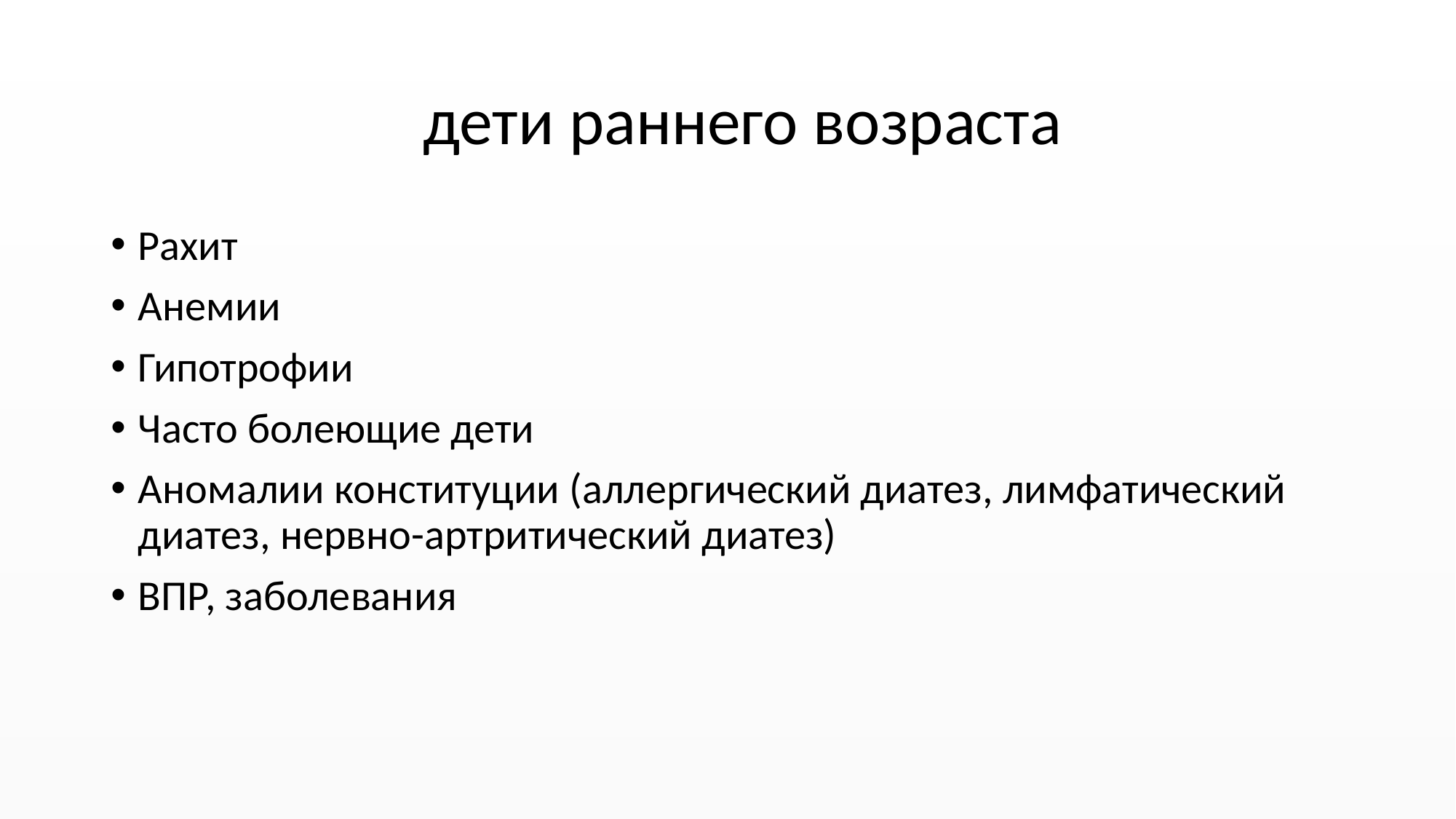

# дети раннего возраста
Рахит
Анемии
Гипотрофии
Часто болеющие дети
Аномалии конституции (аллергический диатез, лимфатический диатез, нервно-артритический диатез)
ВПР, заболевания